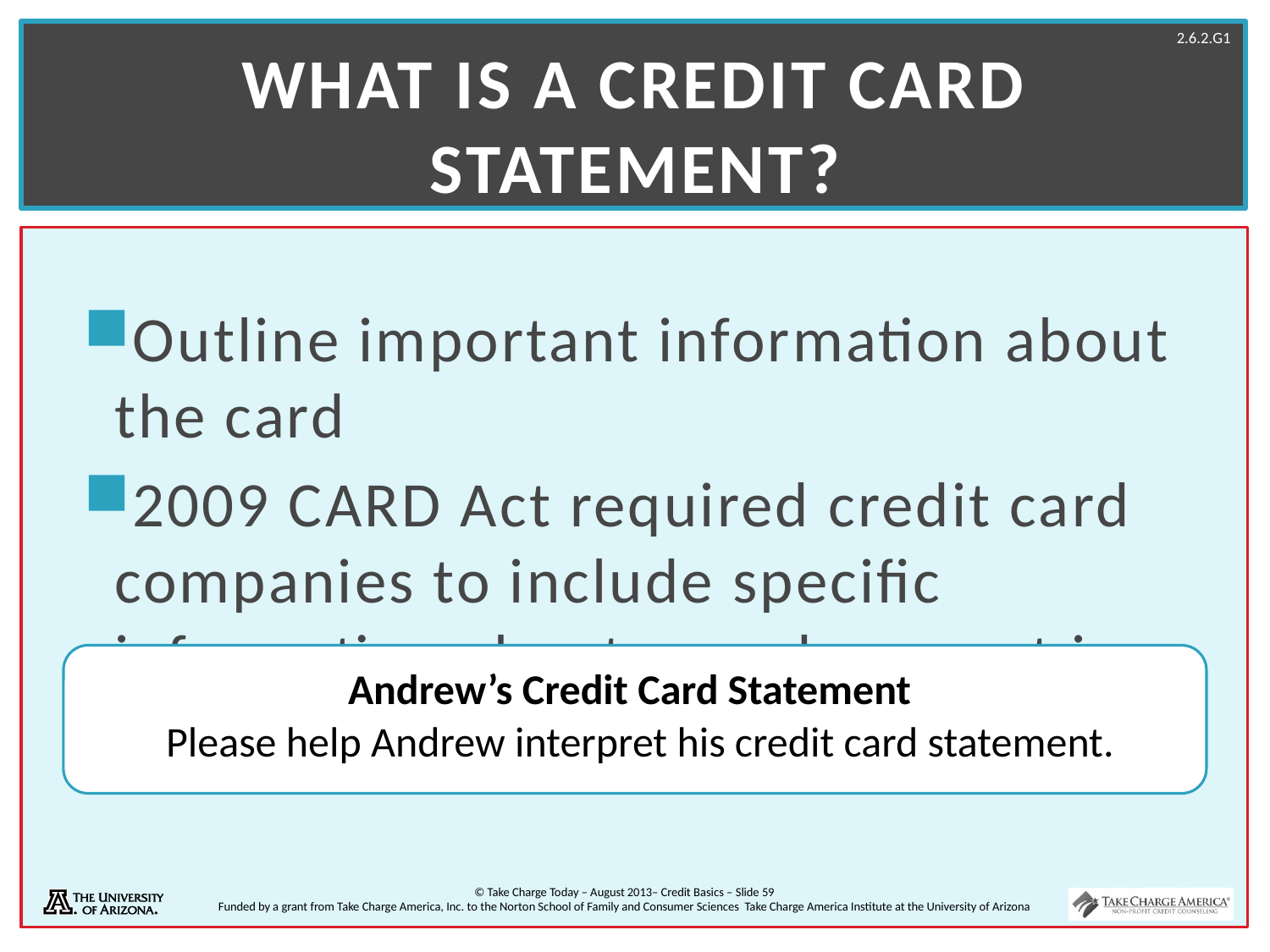

# What is a Credit Card Statement?
Outline important information about the card
2009 CARD Act required credit card companies to include specific information about a card account in the statement

Andrew’s Credit Card Statement
Please help Andrew interpret his credit card statement.